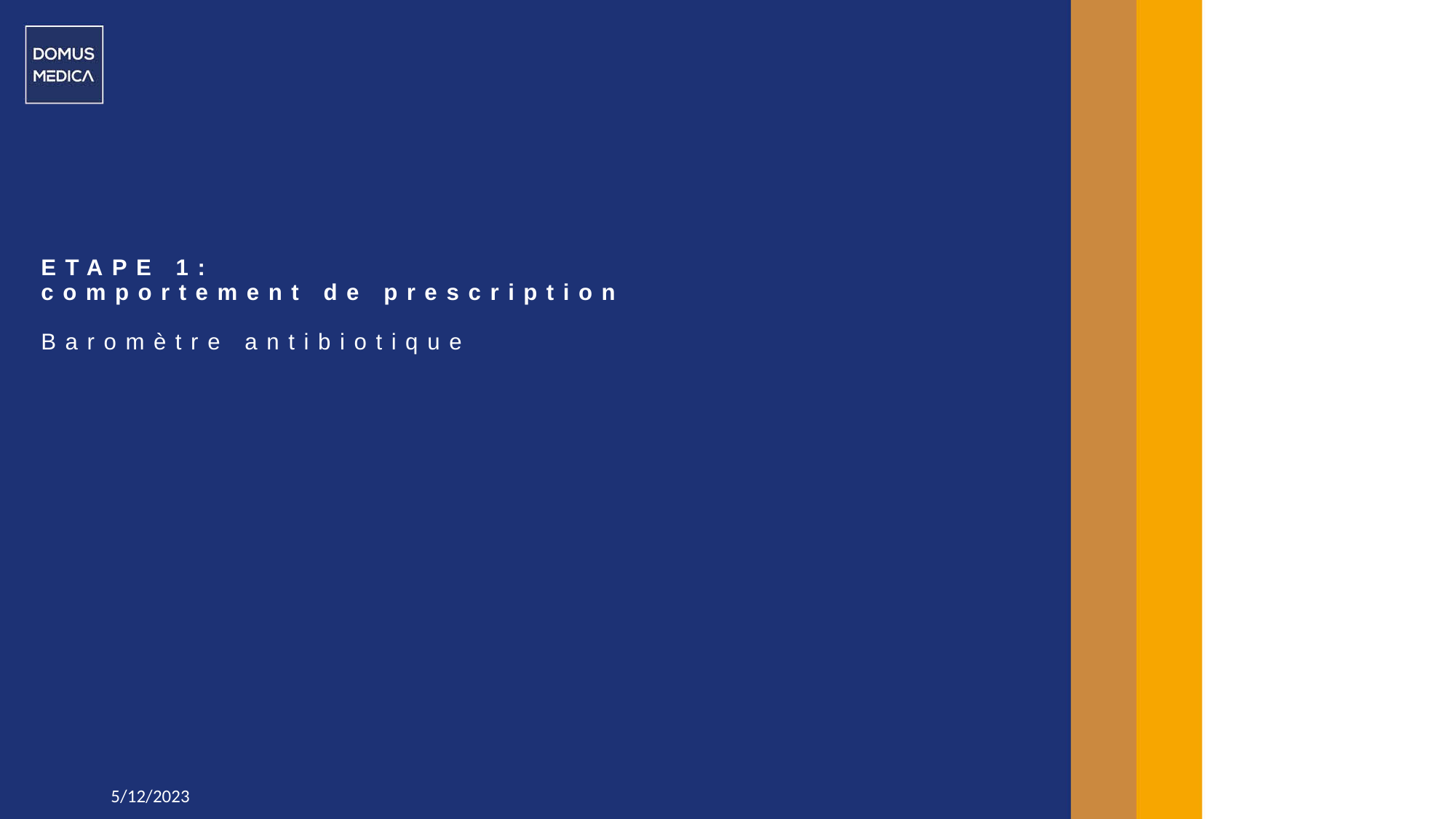

# ETAPE 1: comportement de prescription Baromètre antibiotique
5/12/2023
11